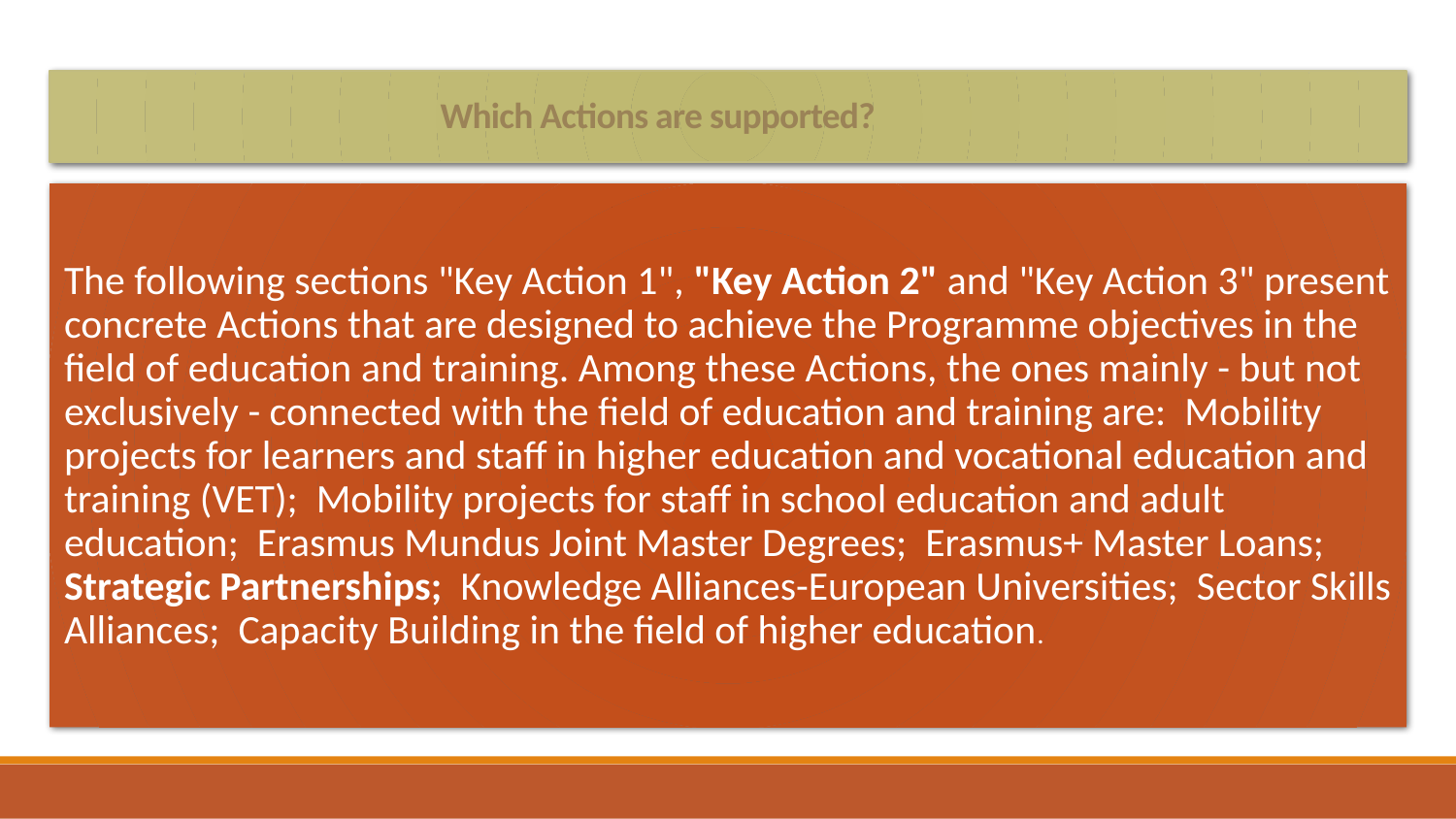

# Which Actions are supported?

The following sections "Key Action 1", "Key Action 2" and "Key Action 3" present concrete Actions that are designed to achieve the Programme objectives in the field of education and training. Among these Actions, the ones mainly - but not exclusively - connected with the field of education and training are:  Mobility projects for learners and staff in higher education and vocational education and training (VET);  Mobility projects for staff in school education and adult education;  Erasmus Mundus Joint Master Degrees;  Erasmus+ Master Loans;  Strategic Partnerships;  Knowledge Alliances-European Universities;  Sector Skills Alliances;  Capacity Building in the field of higher education.